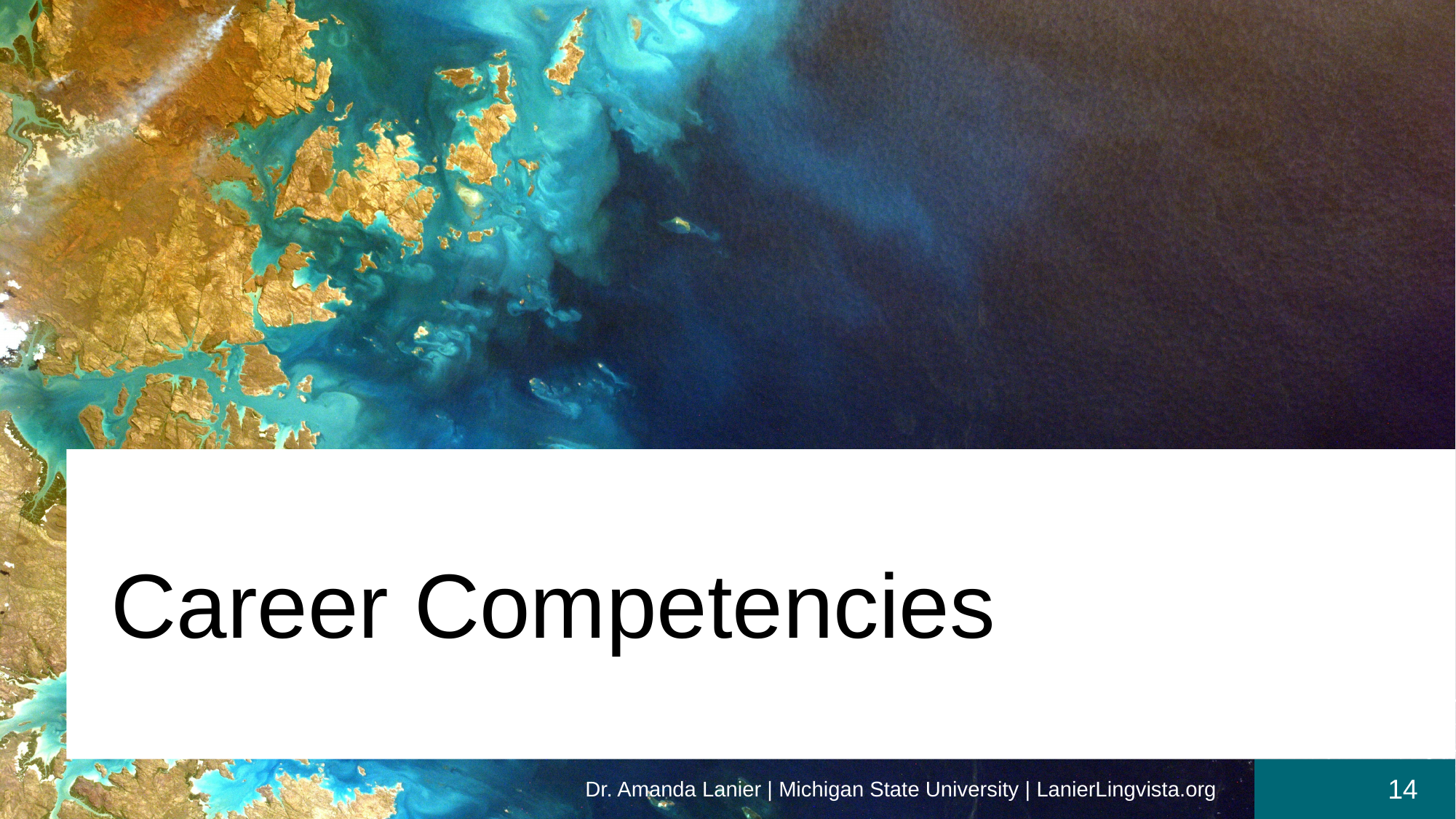

# Career Competencies
Dr. Amanda Lanier | Michigan State University | LanierLingvista.org
14